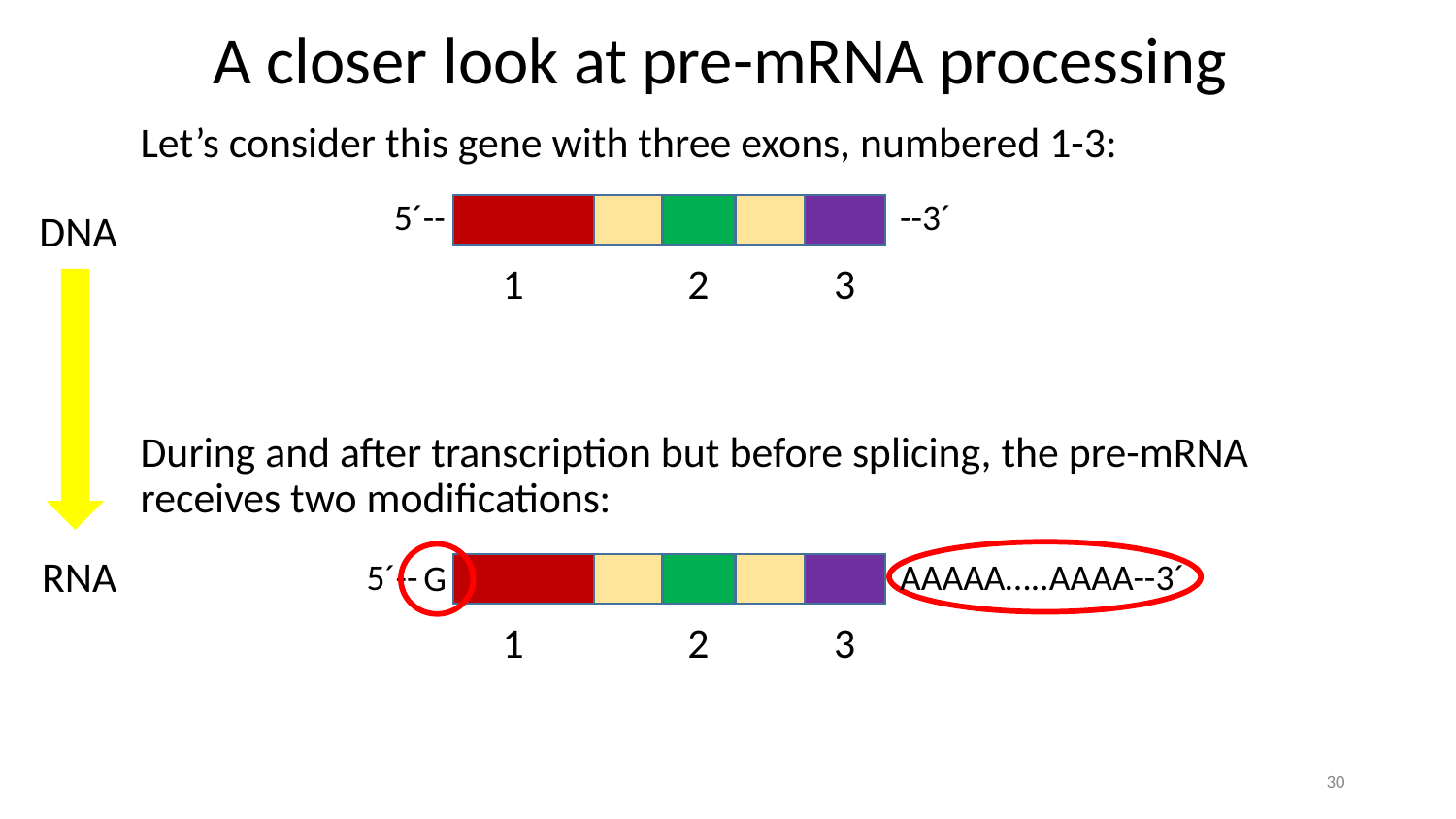

# A closer look at pre-mRNA processing
Let’s consider this gene with three exons, numbered 1-3:

During and after transcription but before splicing, the pre-mRNA receives two modifications:

--3´
5´--

DNA
1
2
3

RNA
AAAAA…..AAAA--3´
5´--
G
--3´

1
2
3
30